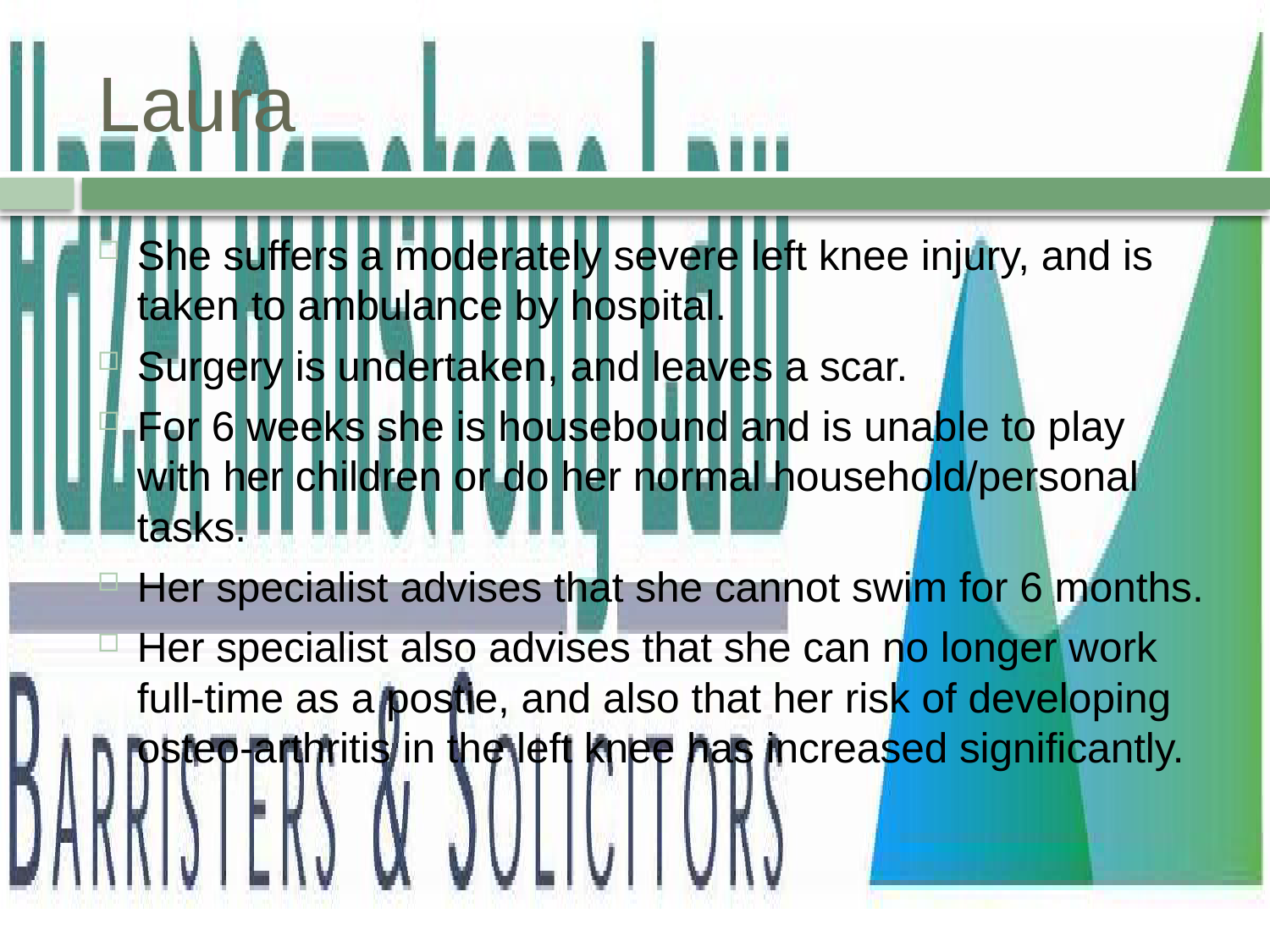

# Laura
She suffers a moderately severe left knee injury, and is taken to ambulance by hospital.
Surgery is undertaken, and leaves a scar.
For 6 weeks she is housebound and is unable to play with her children or do her normal household/personal tasks.
Her specialist advises that she cannot swim for 6 months.
Her specialist also advises that she can no longer work full-time as a postie, and also that her risk of developing osteo-arthritis in the left knee has increased significantly.